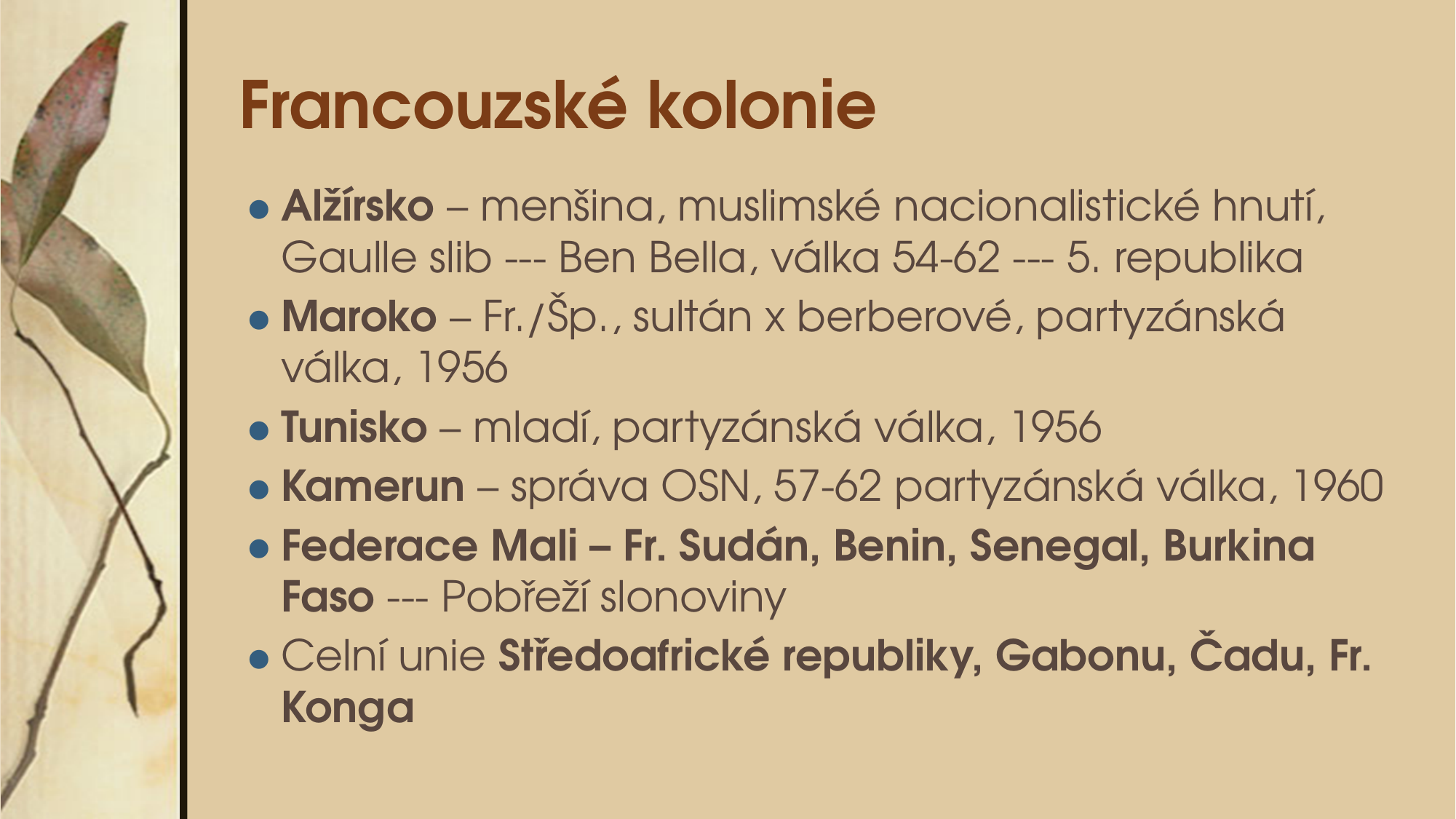

# Francouzské kolonie
Alžírsko – menšina, muslimské nacionalistické hnutí, Gaulle slib --- Ben Bella, válka 54-62 --- 5. republika
Maroko – Fr./Šp., sultán x berberové, partyzánská válka, 1956
Tunisko – mladí, partyzánská válka, 1956
Kamerun – správa OSN, 57-62 partyzánská válka, 1960
Federace Mali – Fr. Sudán, Benin, Senegal, Burkina Faso --- Pobřeží slonoviny
Celní unie Středoafrické republiky, Gabonu, Čadu, Fr. Konga